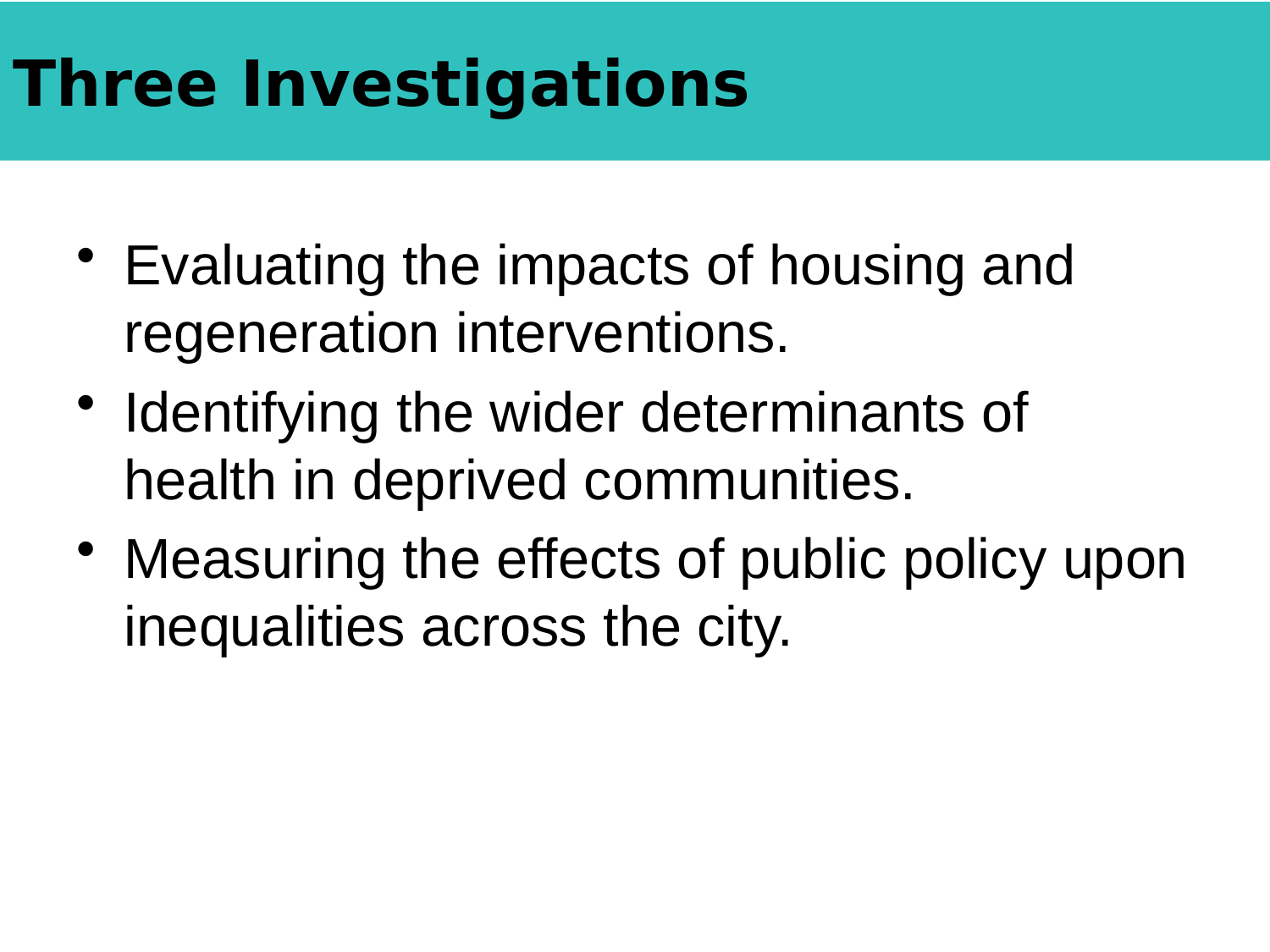

# Three Investigations
Evaluating the impacts of housing and regeneration interventions.
Identifying the wider determinants of health in deprived communities.
Measuring the effects of public policy upon inequalities across the city.